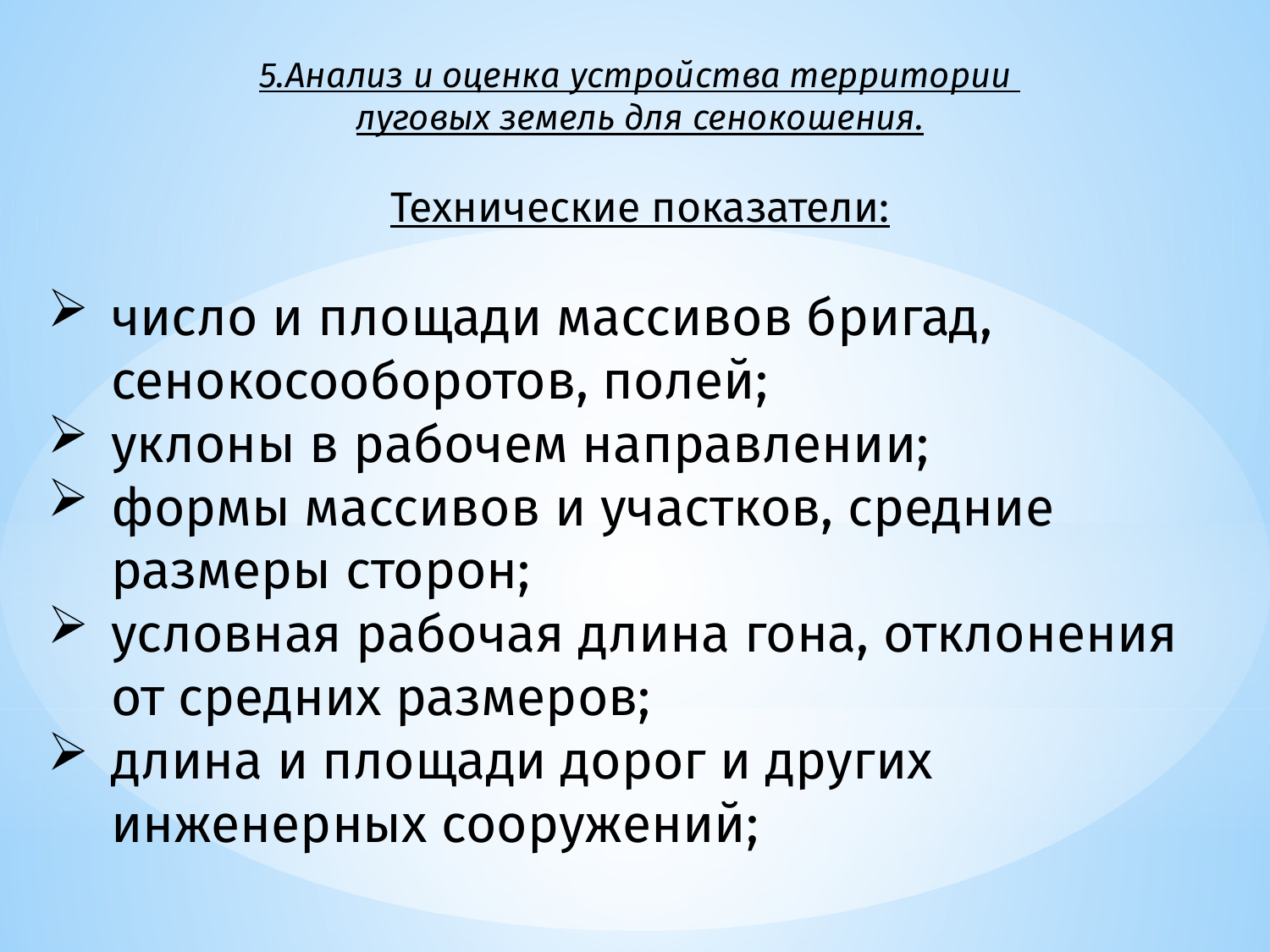

5.Анализ и оценка устройства территории
луговых земель для сенокошения.

Технические показатели:
число и площади массивов бригад, сенокосооборотов, полей;
уклоны в рабочем направлении;
формы массивов и участков, средние размеры сторон;
условная рабочая длина гона, отклонения от средних размеров;
длина и площади дорог и других инженерных сооружений;